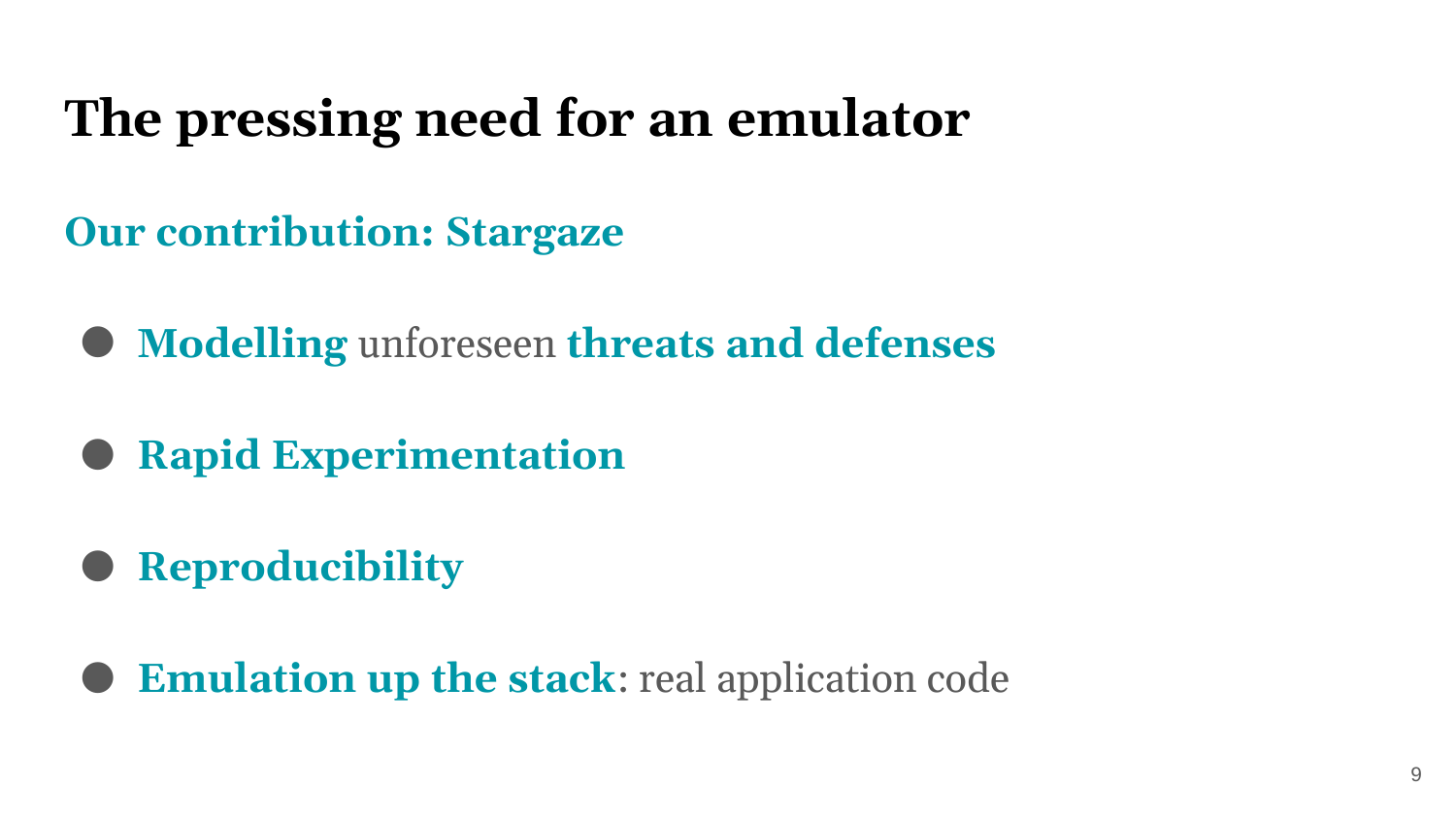

# The pressing need for an emulator
Our contribution: Stargaze

Modelling unforeseen threats and defenses

Rapid Experimentation

Reproducibility

Emulation up the stack: real application code

9